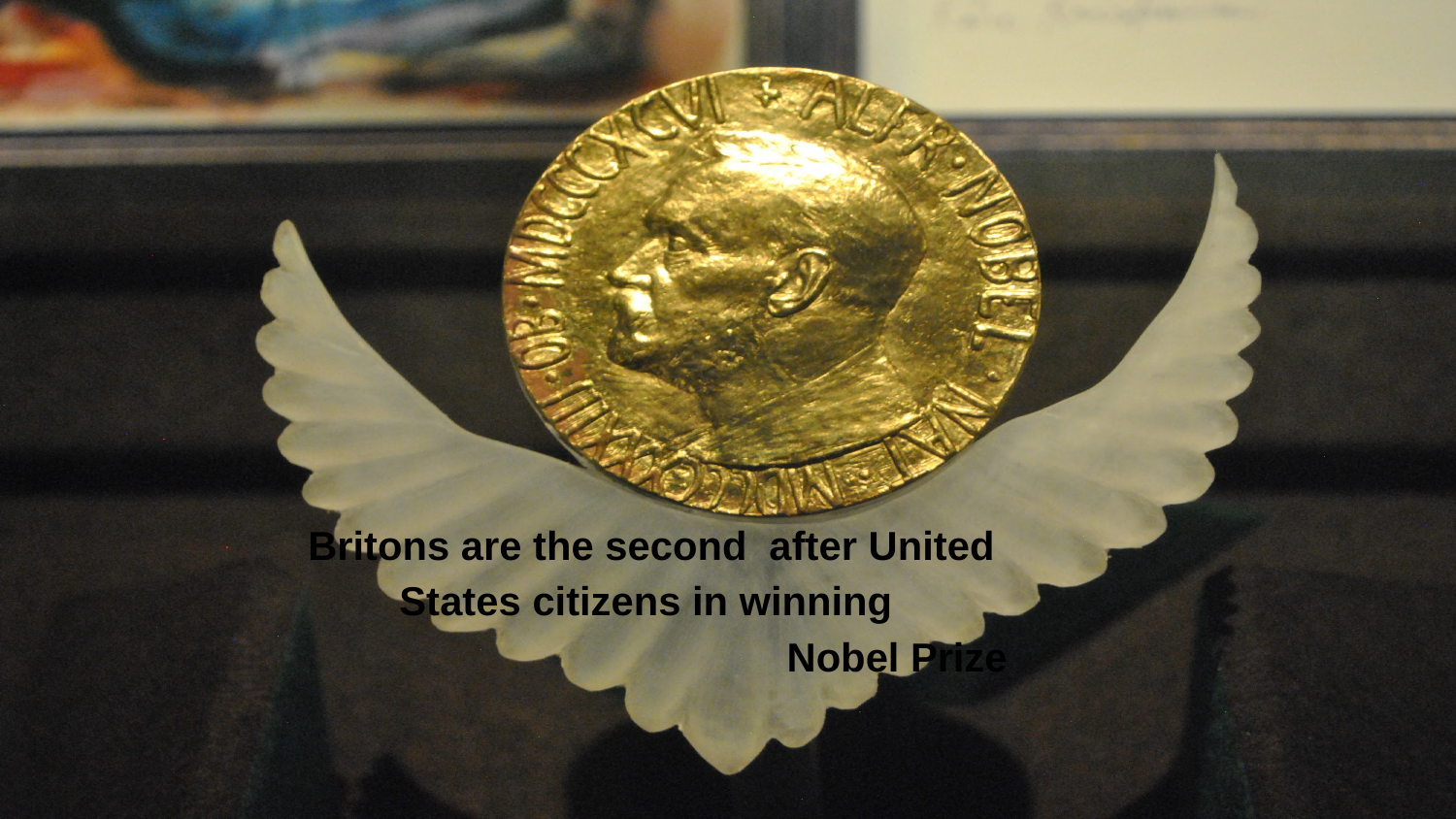

Britons are the second  after United                   States citizens in winning                                                      Nobel Prize